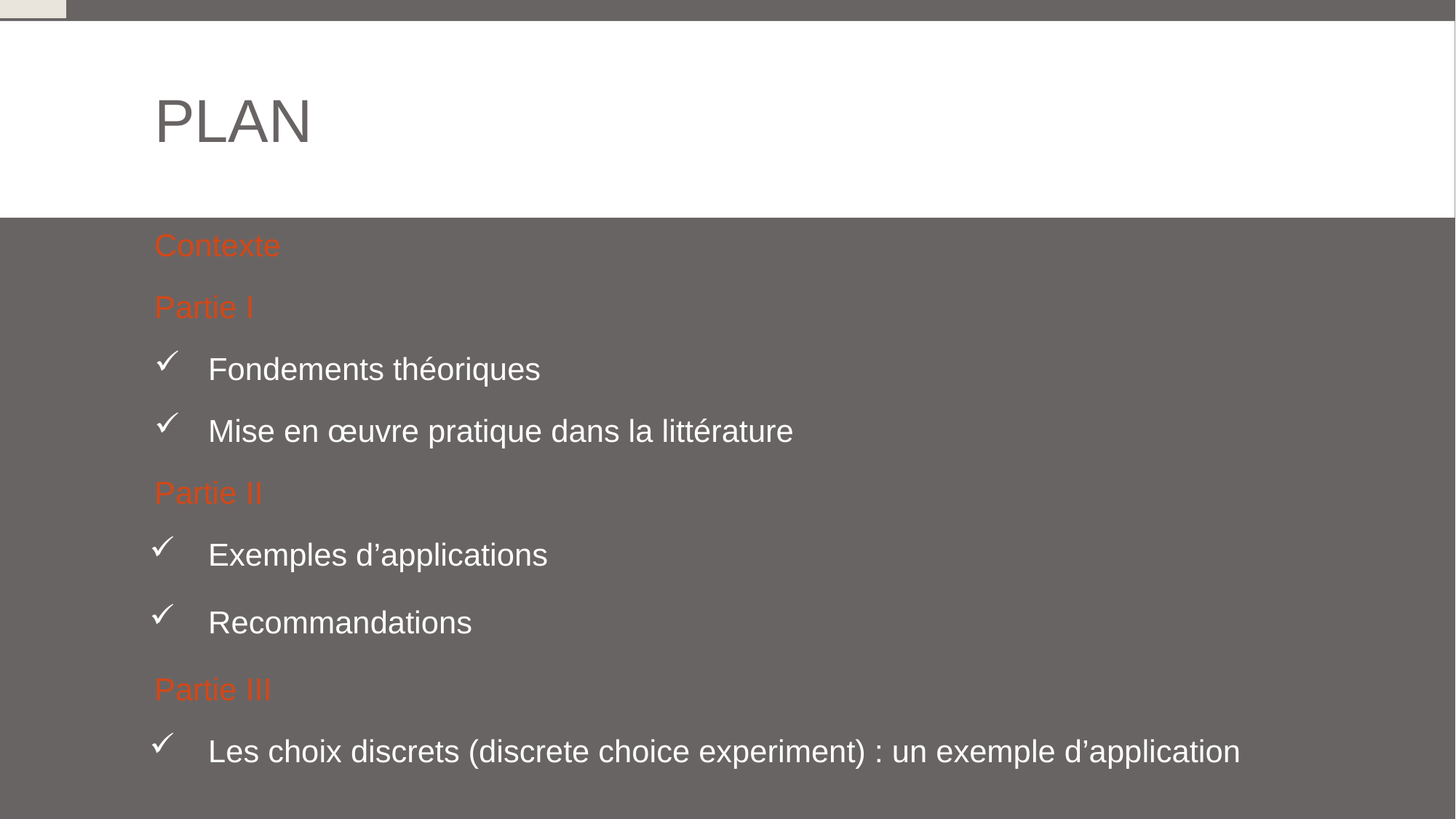

# Plan
Contexte
Partie I
Fondements théoriques
Mise en œuvre pratique dans la littérature
Partie II
Exemples d’applications
Recommandations
Partie III
Les choix discrets (discrete choice experiment) : un exemple d’application